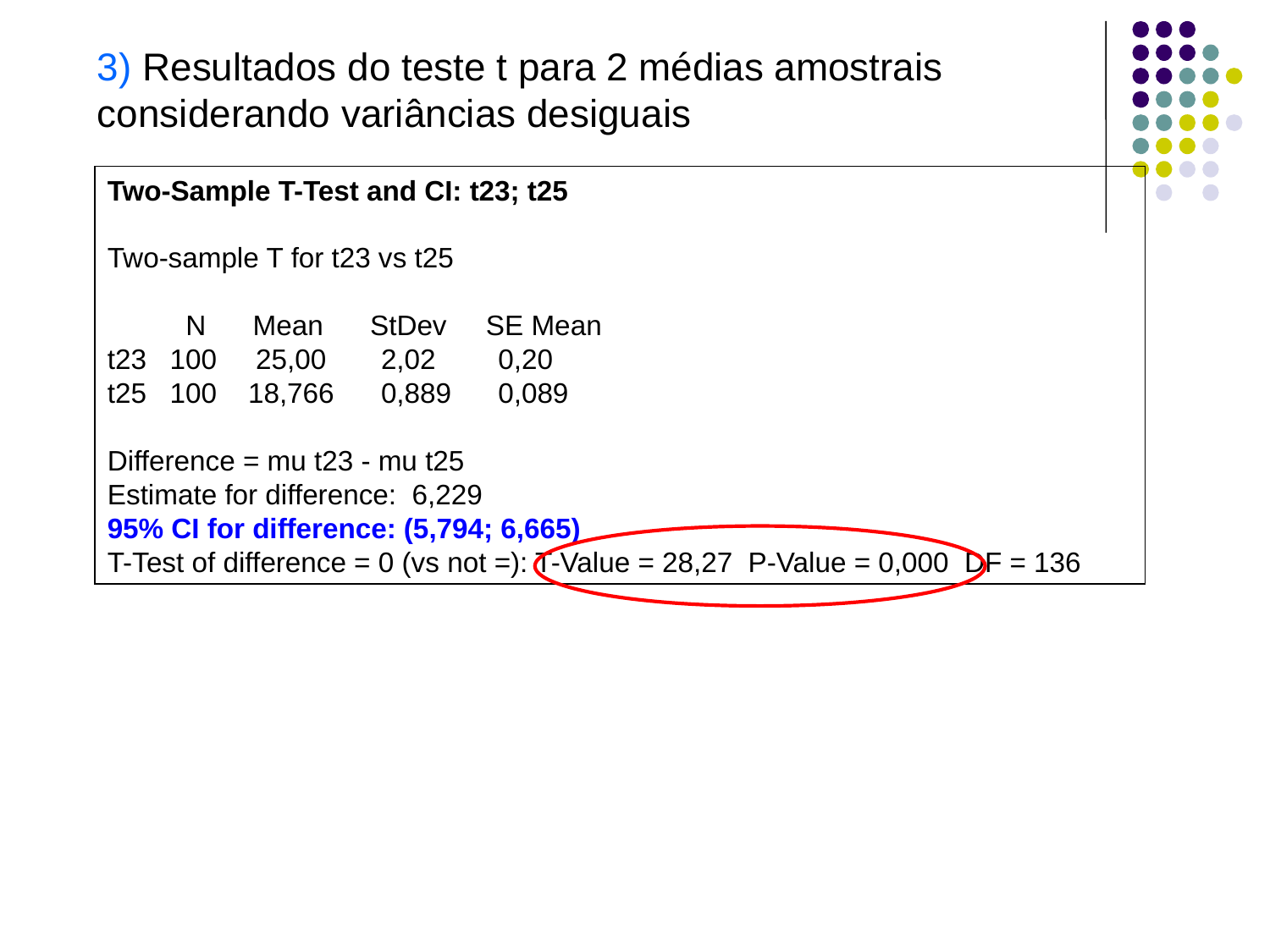

3) Resultados do teste t para 2 médias amostrais considerando variâncias desiguais
Two-Sample T-Test and CI: t23; t25

Two-sample T for t23 vs t25

          N      Mean      StDev     SE Mean
t23   100     25,00       2,02        0,20
t25   100    18,766      0,889      0,089

Difference = mu t23 - mu t25
Estimate for difference:  6,229
95% CI for difference: (5,794; 6,665)
T-Test of difference = 0 (vs not =): T-Value = 28,27  P-Value = 0,000  DF = 136